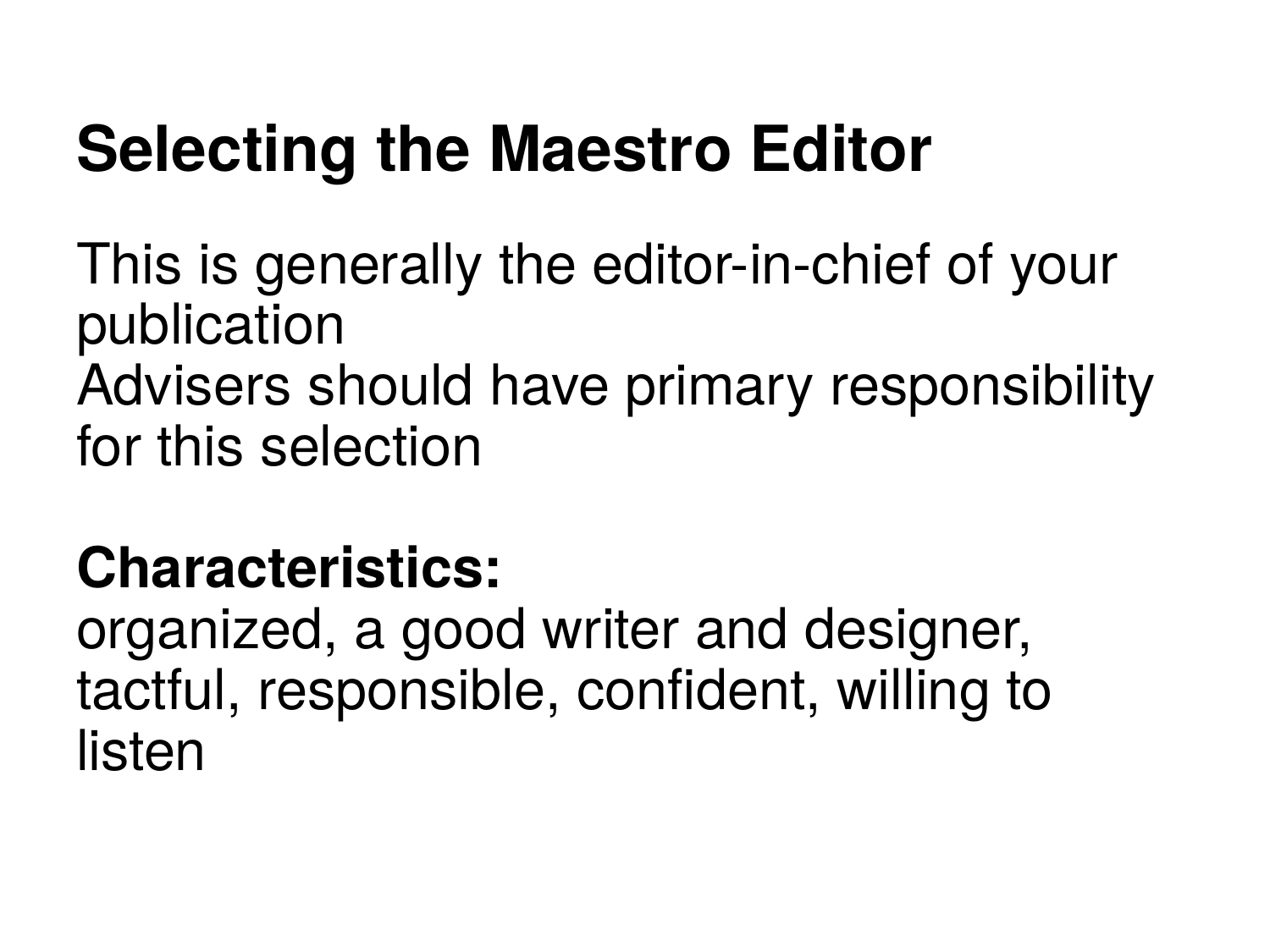

# Selecting the Maestro Editor
This is generally the editor-in-chief of your publication
Advisers should have primary responsibility for this selection

Characteristics:
organized, a good writer and designer, tactful, responsible, confident, willing to listen